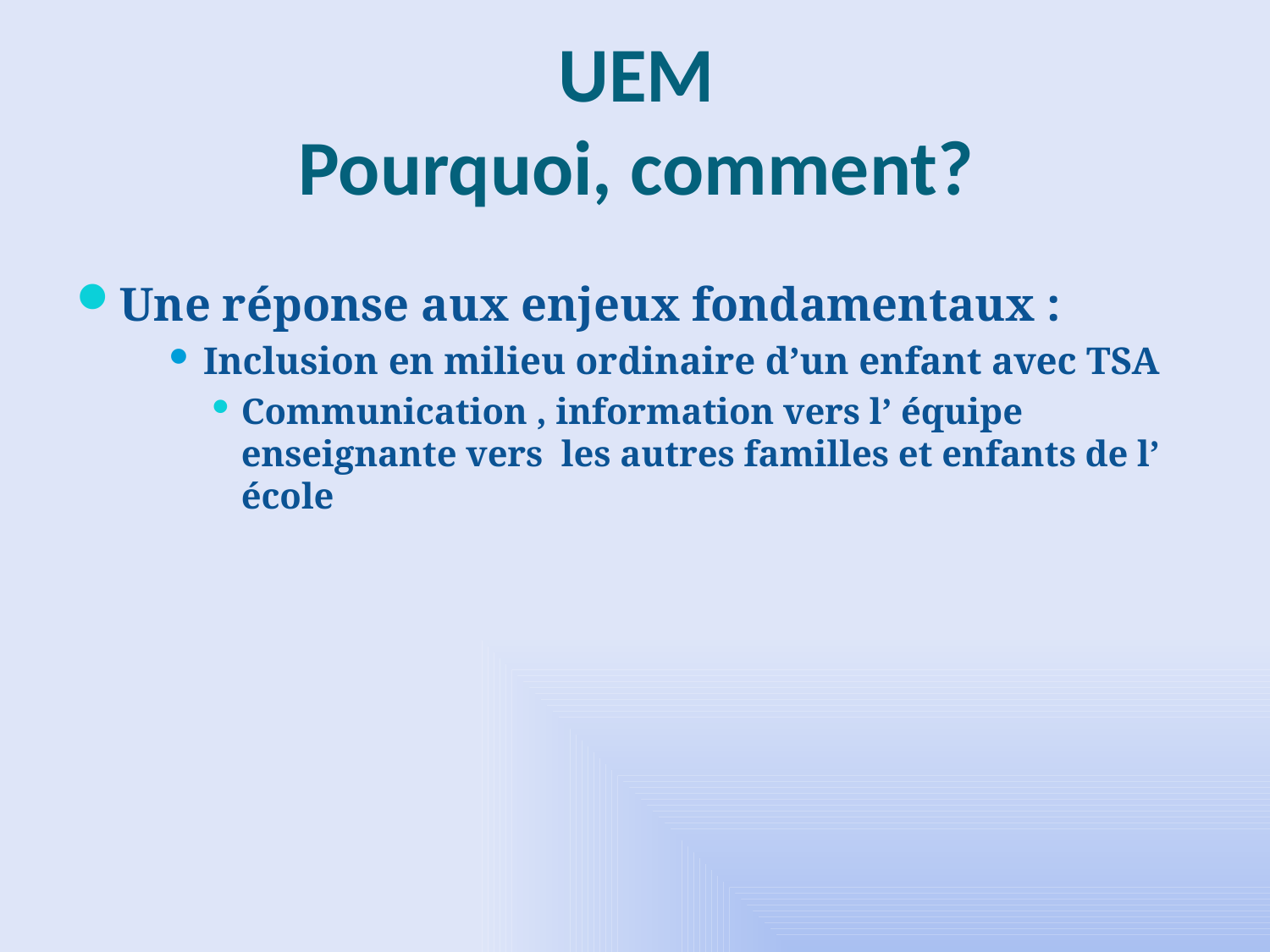

# UEM Pourquoi, comment?
Une réponse aux enjeux fondamentaux :
Inclusion en milieu ordinaire d’un enfant avec TSA
Communication , information vers l’ équipe enseignante vers  les autres familles et enfants de l’ école